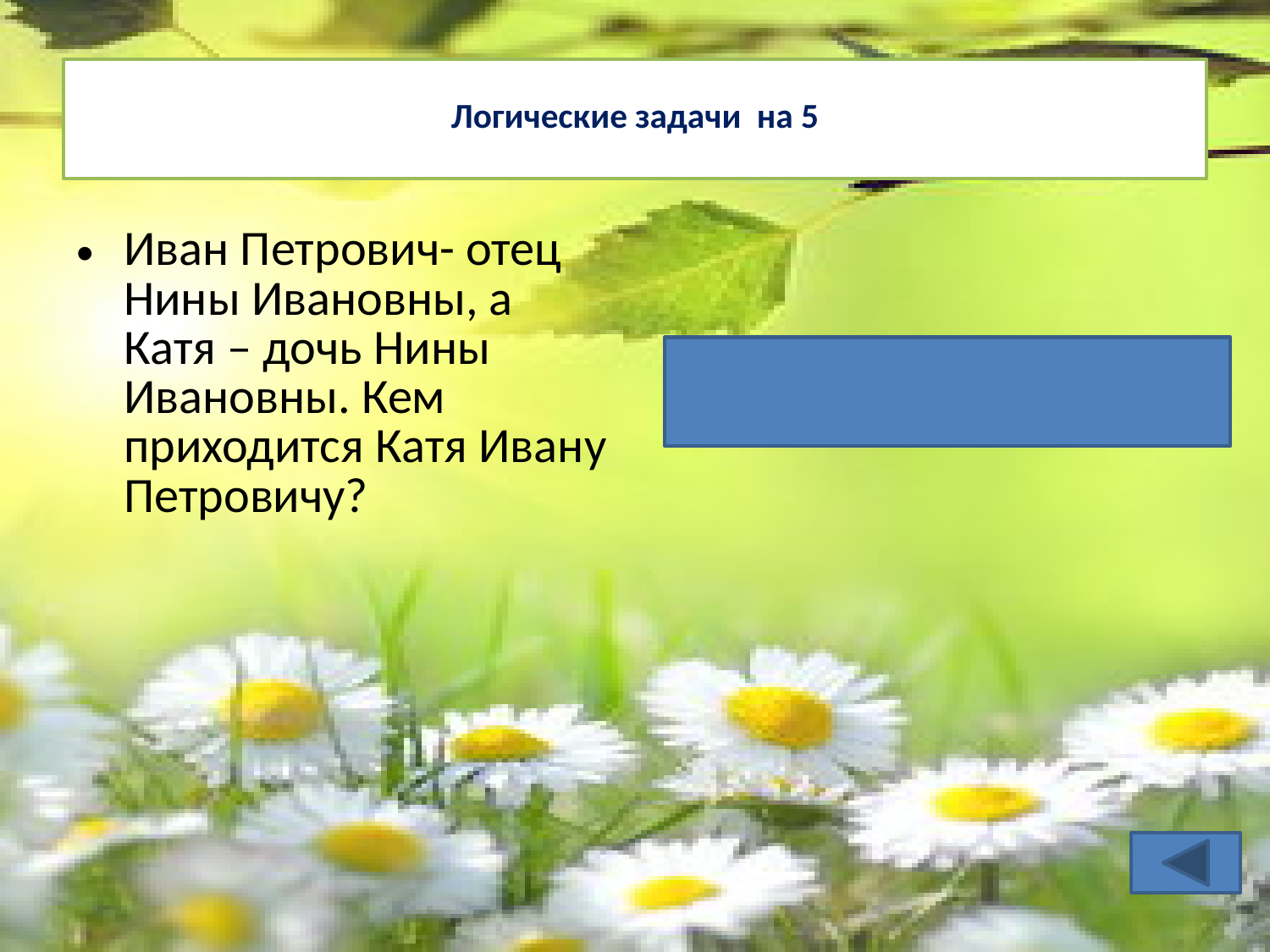

# Логические задачи  на 5
Иван Петрович- отец Нины Ивановны, а Катя – дочь Нины Ивановны. Кем приходится Катя Ивану Петровичу?

               внучкой